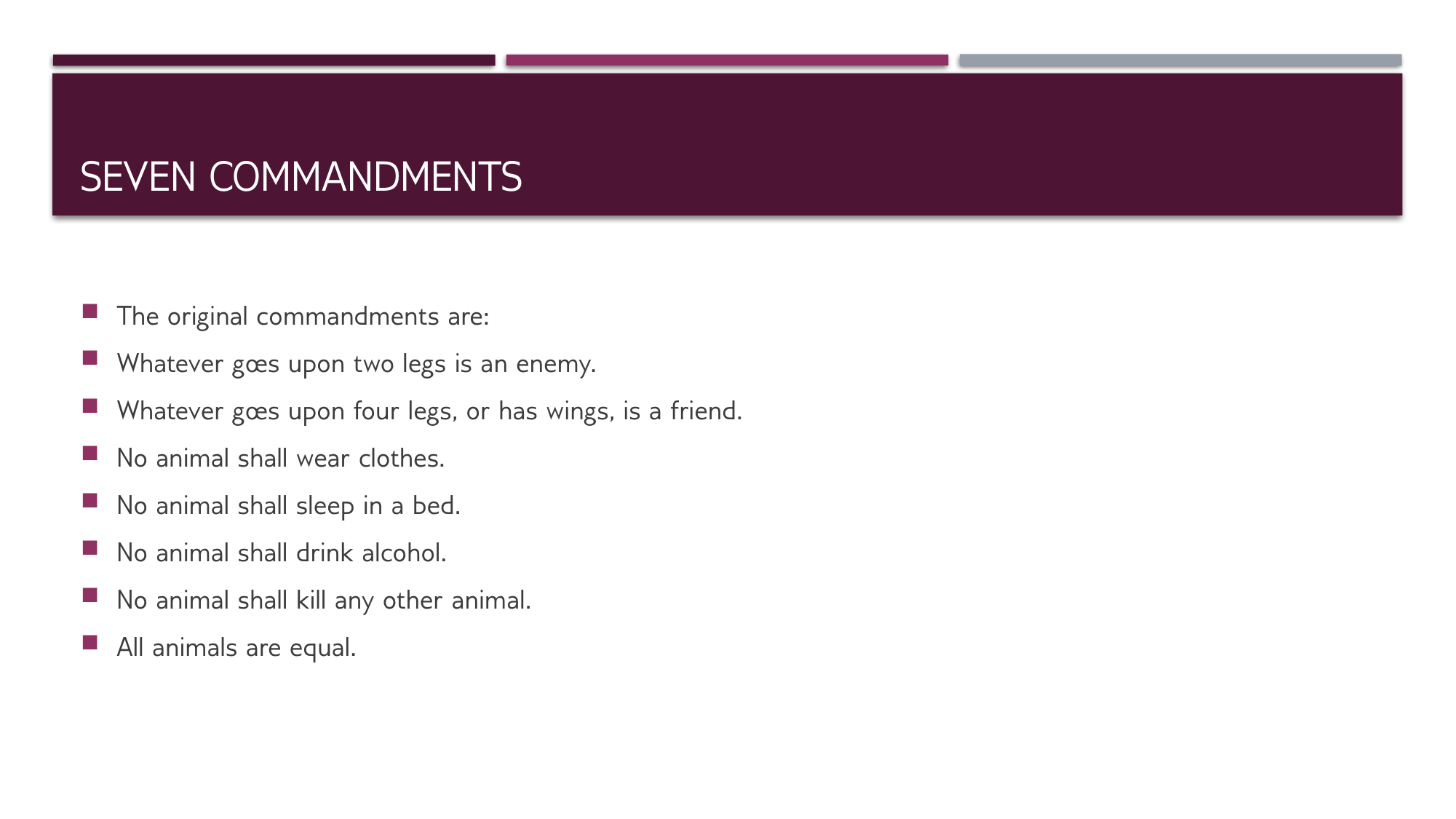

# Seven commandments
The original commandments are:
Whatever goes upon two legs is an enemy.
Whatever goes upon four legs, or has wings, is a friend.
No animal shall wear clothes.
No animal shall sleep in a bed.
No animal shall drink alcohol.
No animal shall kill any other animal.
All animals are equal.